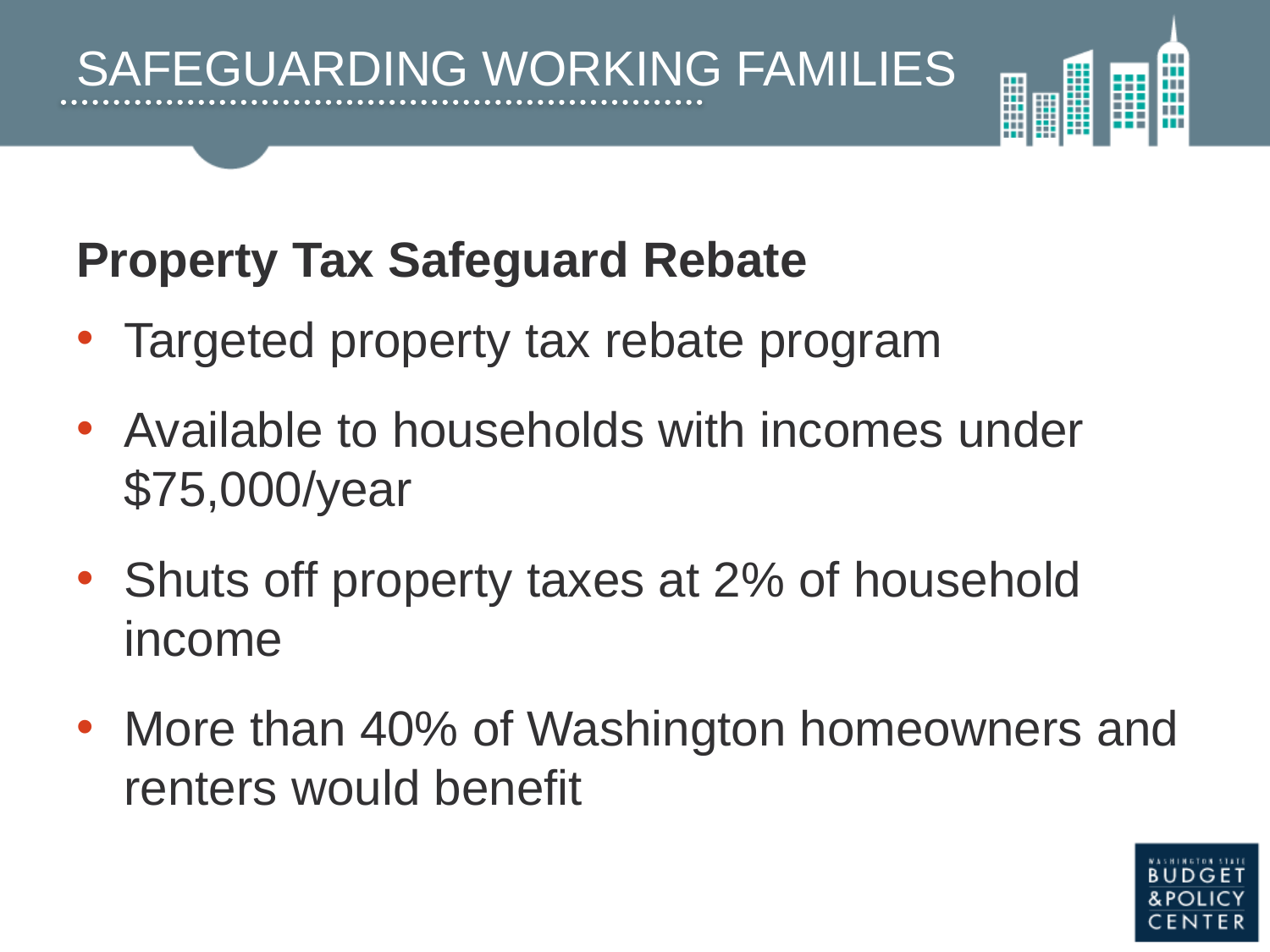

# Safeguarding working families
Property Tax Safeguard Rebate
Targeted property tax rebate program
Available to households with incomes under $75,000/year
Shuts off property taxes at 2% of household income
More than 40% of Washington homeowners and renters would benefit